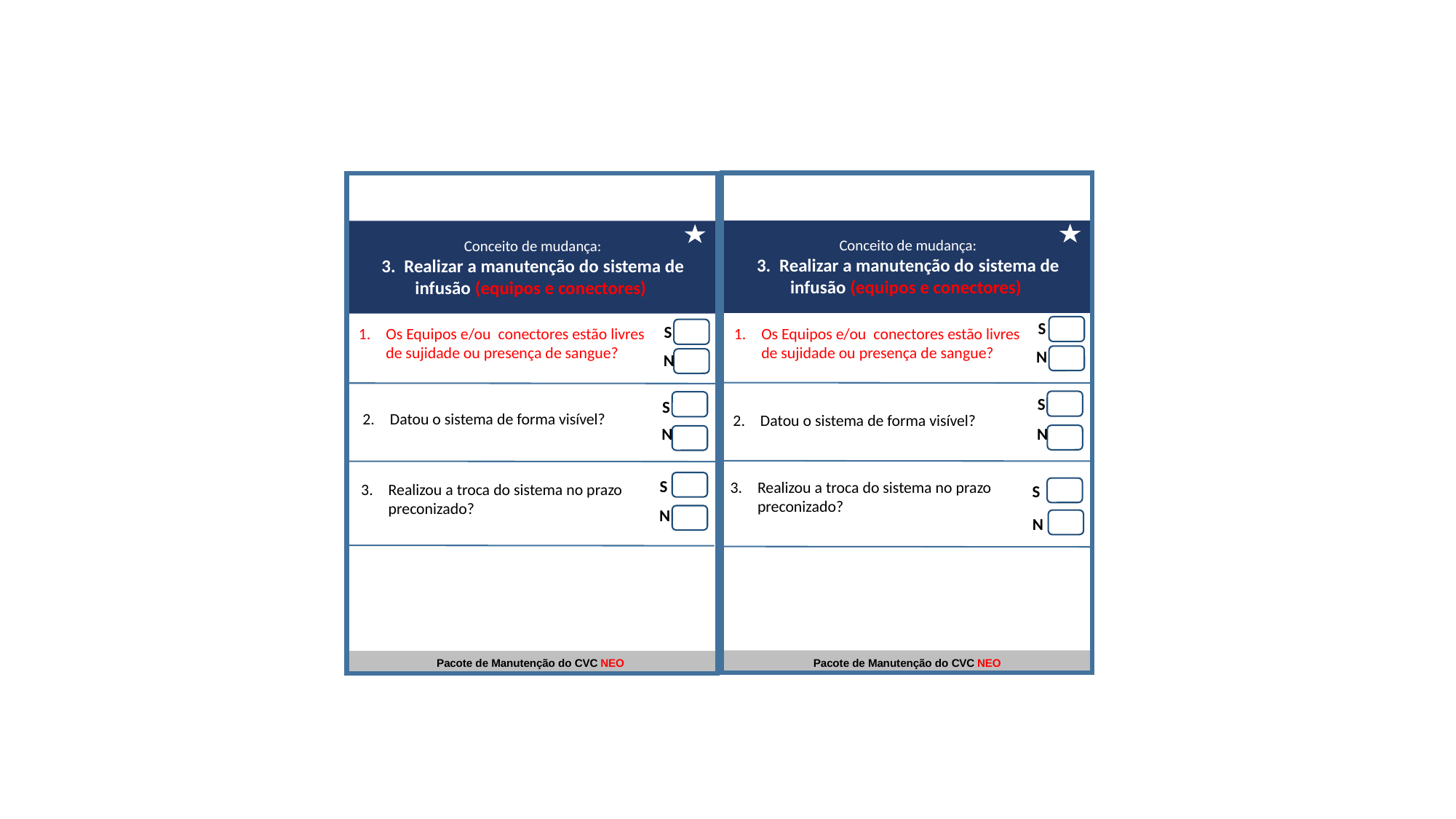

Conceito de mudança:
3.  Realizar a manutenção do sistema de infusão (equipos e conectores)
Conceito de mudança:
3.  Realizar a manutenção do sistema de infusão (equipos e conectores)

S

S

N

N
Datou o sistema de forma visível?

Datou o sistema de forma visível?

S
S
N

N

Pacote de Manutenção do CVC NEO
Pacote de Manutenção do CVC NEO
Os Equipos e/ou  conectores estão livres de sujidade ou presença de sangue?

Os Equipos e/ou  conectores estão livres de sujidade ou presença de sangue?

Realizou a troca do sistema no prazo preconizado?
Realizou a troca do sistema no prazo preconizado?

S

S

N

N